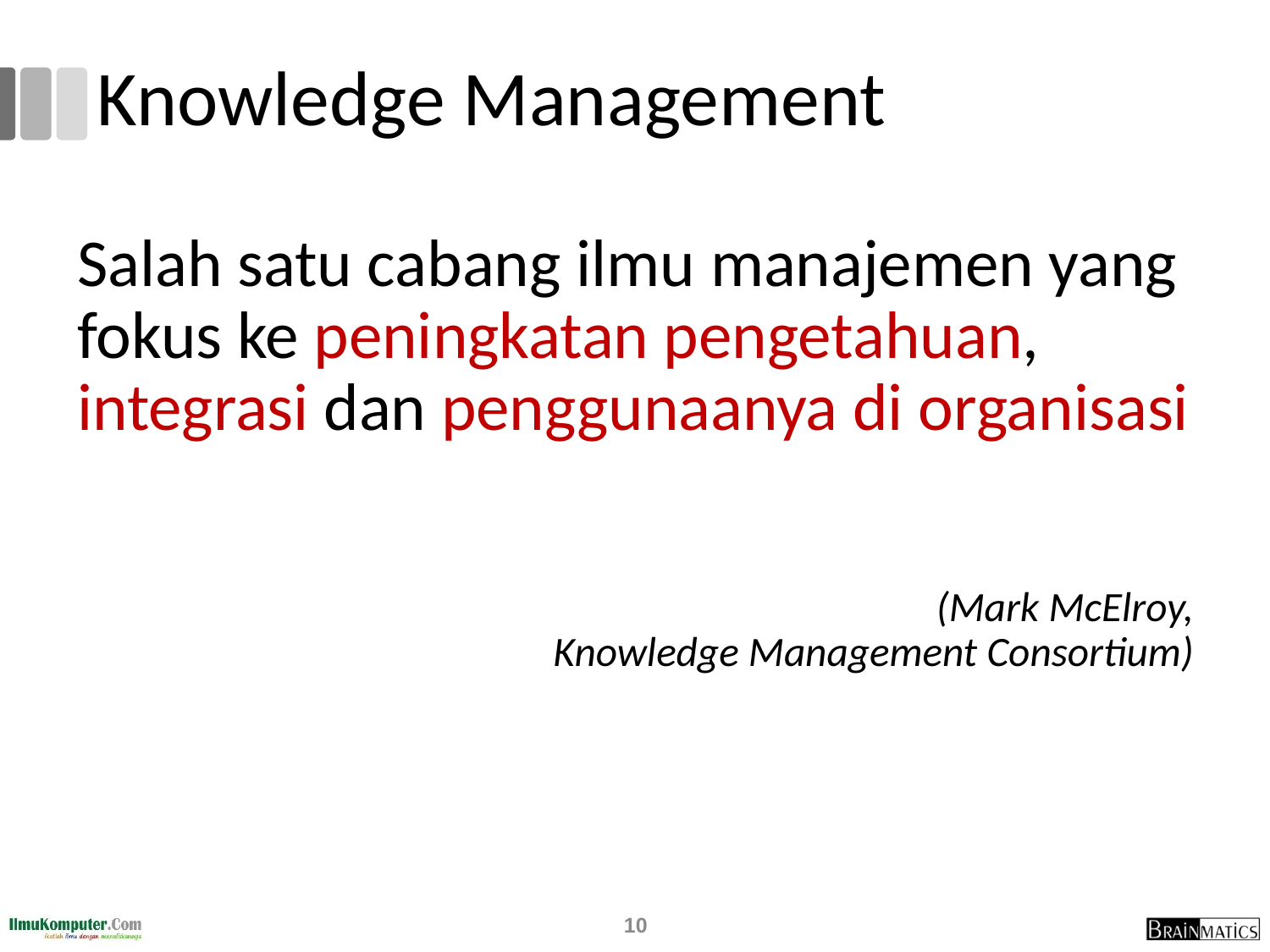

# Knowledge Management
	Salah satu cabang ilmu manajemen yang fokus ke peningkatan pengetahuan, integrasi dan penggunaanya di organisasi

(Mark McElroy,
Knowledge Management Consortium)
10